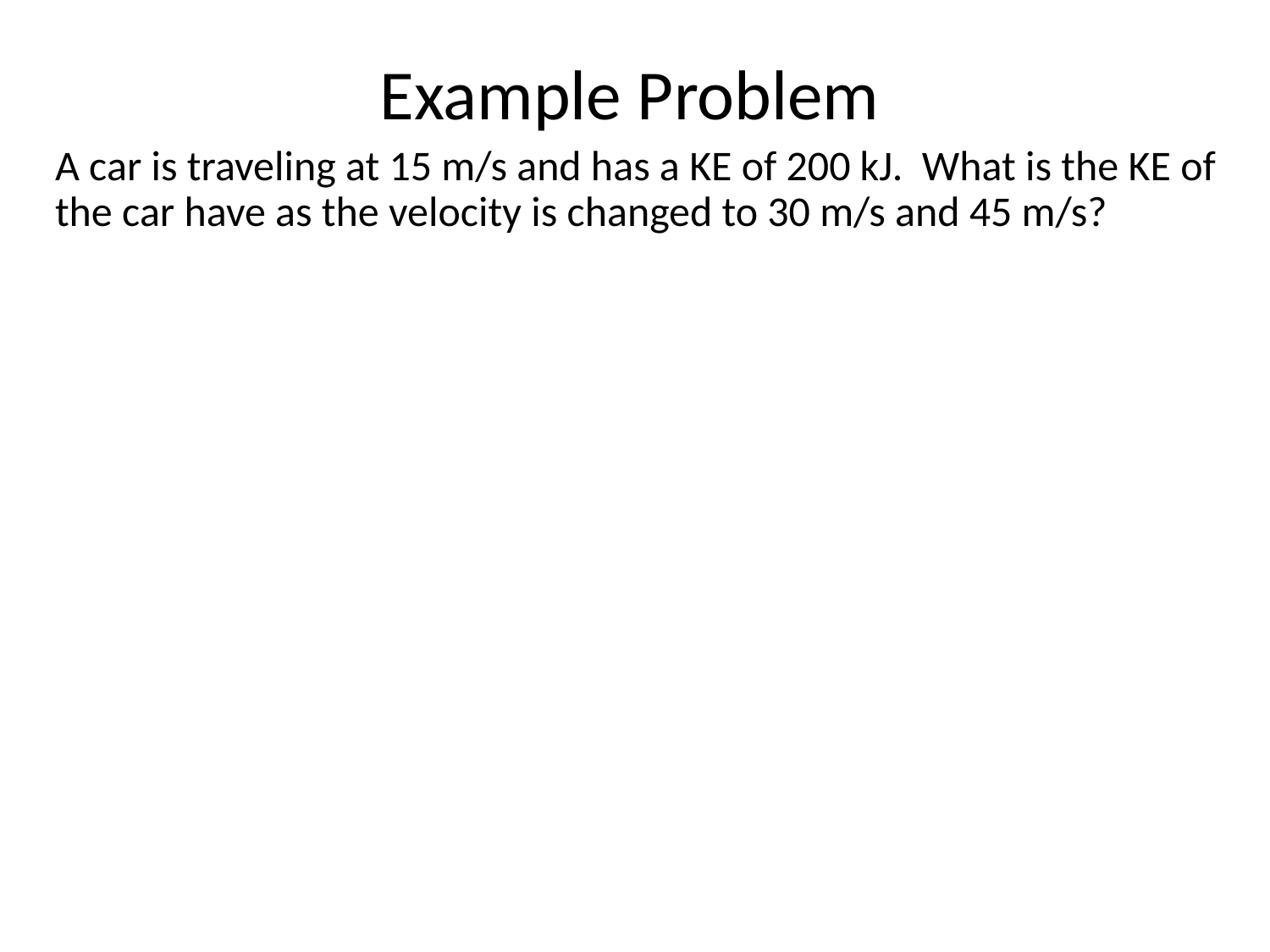

# Example Problem
A car is traveling at 15 m/s and has a KE of 200 kJ.  What is the KE of the car have as the velocity is changed to 30 m/s and 45 m/s?